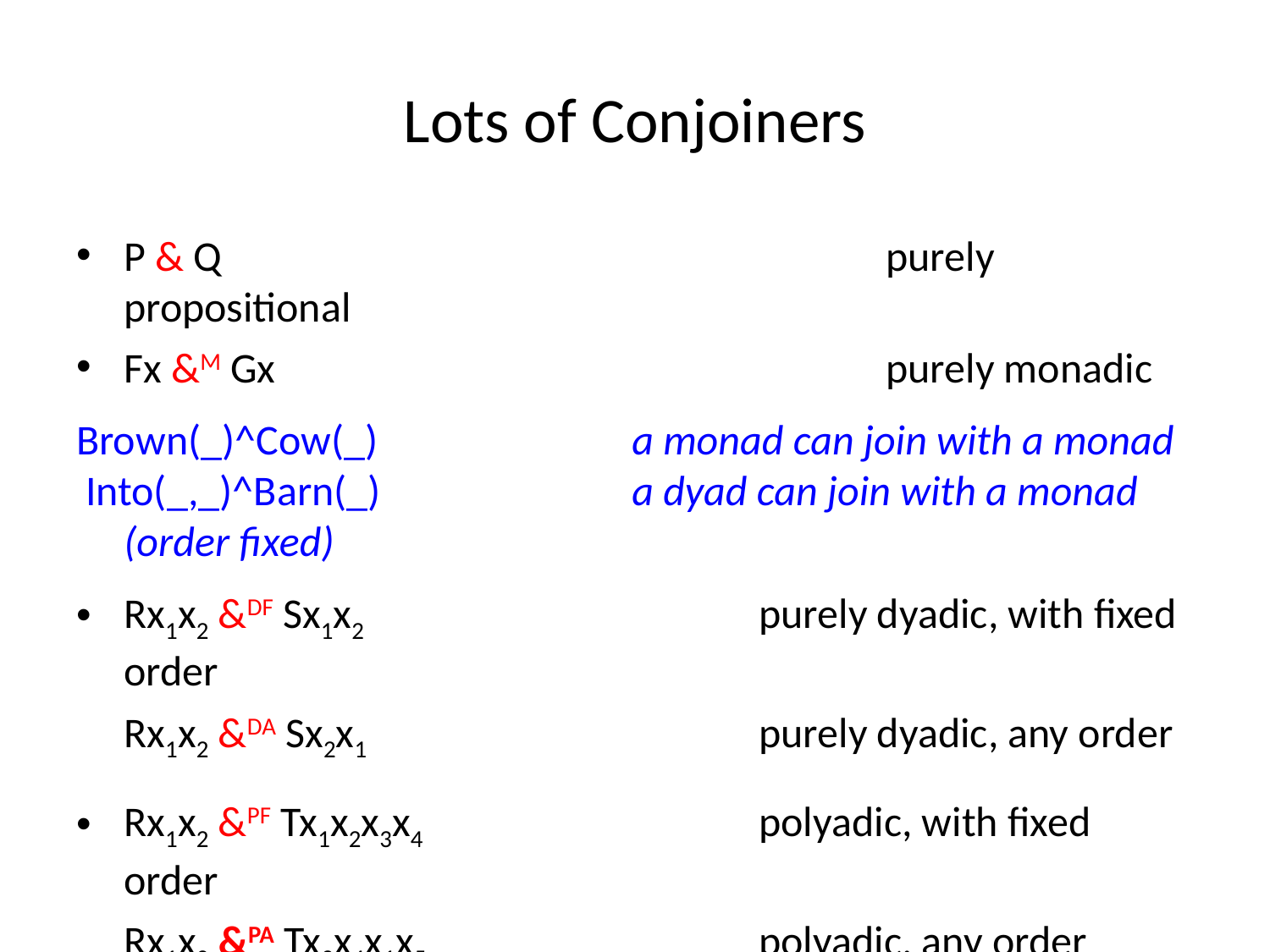

# Lots of Conjoiners
P & Q						purely propositional
Fx &M Gx					purely monadic
Brown(_)^Cow(_) 		a monad can join with a monad
 Into(_,_)^Barn(_)	 	a dyad can join with a monad (order fixed)
Rx1x2 &DF Sx1x2				purely dyadic, with fixed order
	Rx1x2 &DA Sx2x1				purely dyadic, any order
Rx1x2 &PF Tx1x2x3x4			polyadic, with fixed order
     Rx1x2 &PA Tx3x4x1x5			polyadic, any order
     Rx1x2 &PA Tx3x4x5x6			the number of variables in the
 									conjunction  can exceed
 									the number in either conjunct